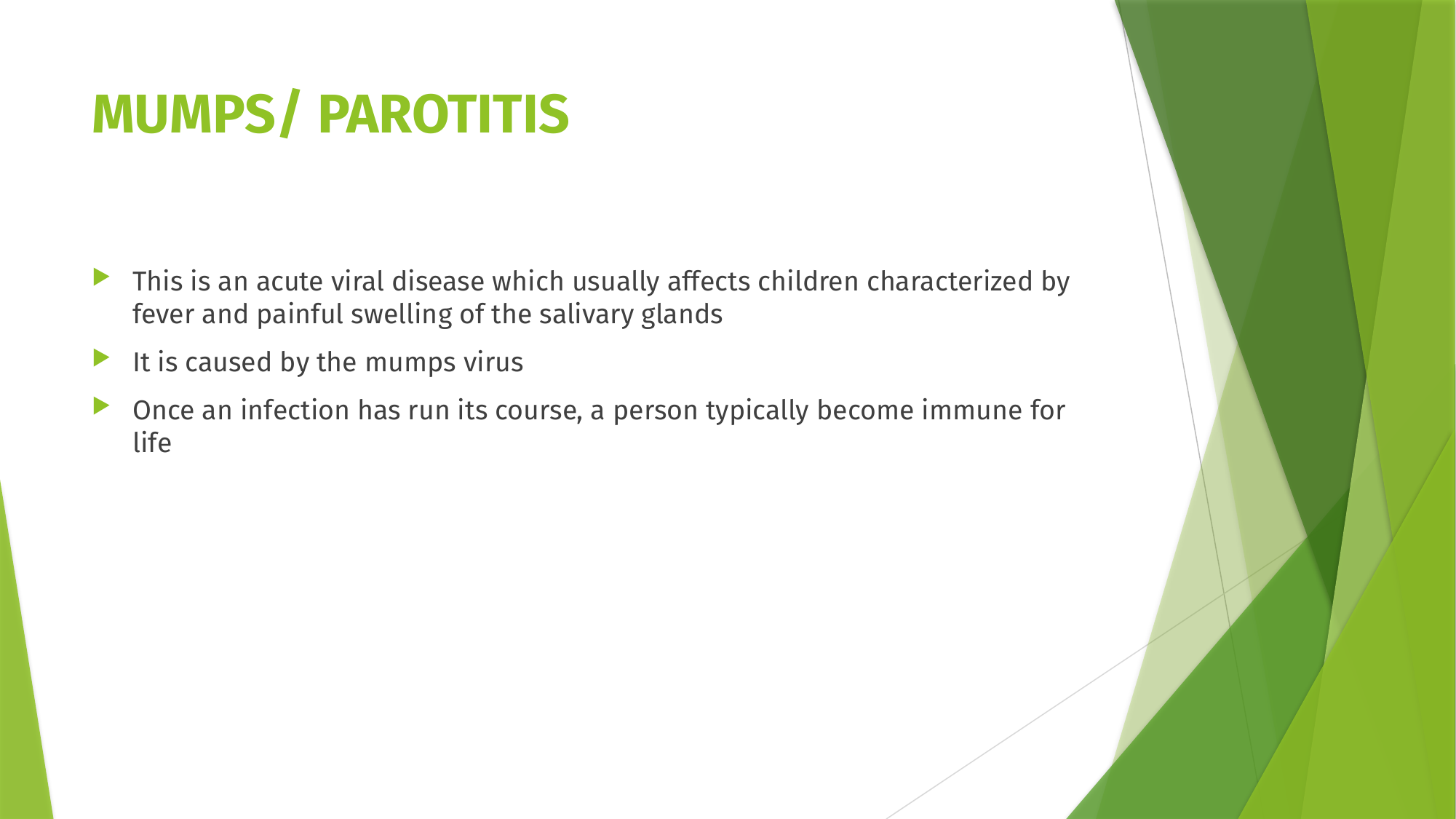

# MUMPS/ PAROTITIS
This is an acute viral disease which usually affects children characterized by fever and painful swelling of the salivary glands
It is caused by the mumps virus
Once an infection has run its course, a person typically become immune for life